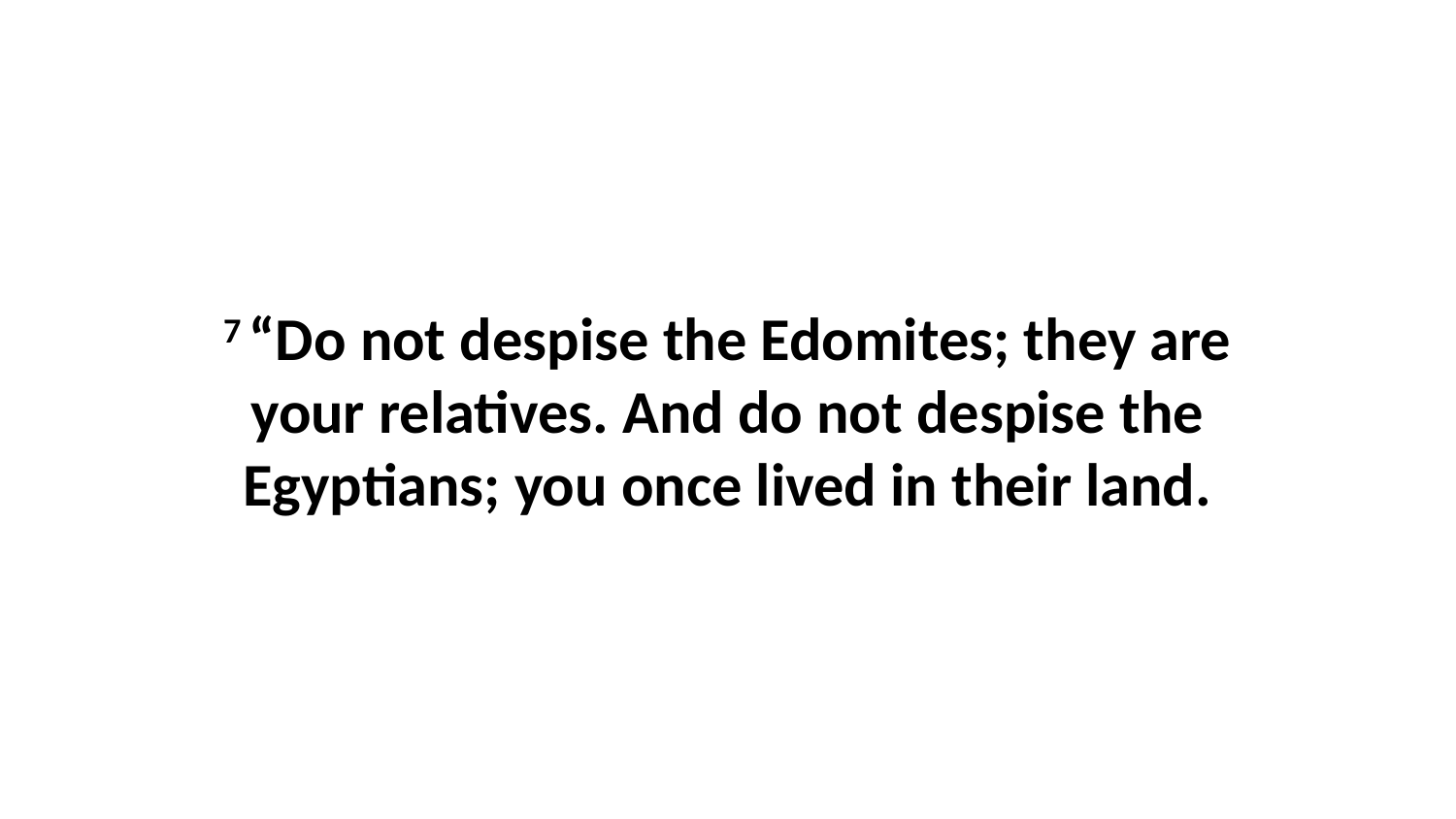

7 “Do not despise the Edomites; they are your relatives. And do not despise the Egyptians; you once lived in their land.